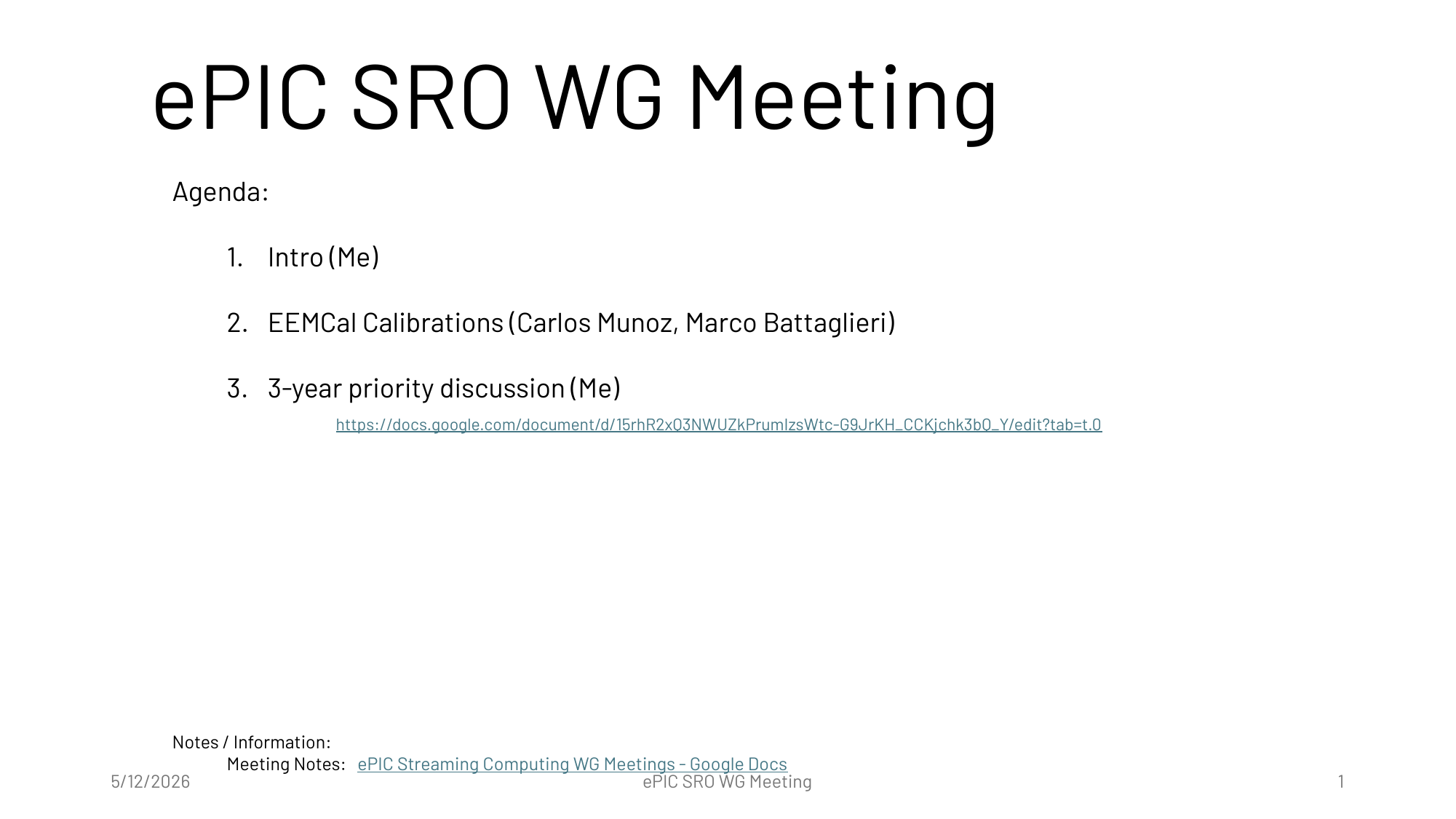

ePIC SRO WG Meeting
Agenda:

Intro (Me)

EEMCal Calibrations (Carlos Munoz, Marco Battaglieri)

3-year priority discussion (Me)
	https://docs.google.com/document/d/15rhR2xQ3NWUZkPrumIzsWtc-G9JrKH_CCKjchk3bQ_Y/edit?tab=t.0

Notes / Information:
Meeting Notes:   ePIC Streaming Computing WG Meetings - Google Docs
5/12/2026
ePIC SRO WG Meeting
1